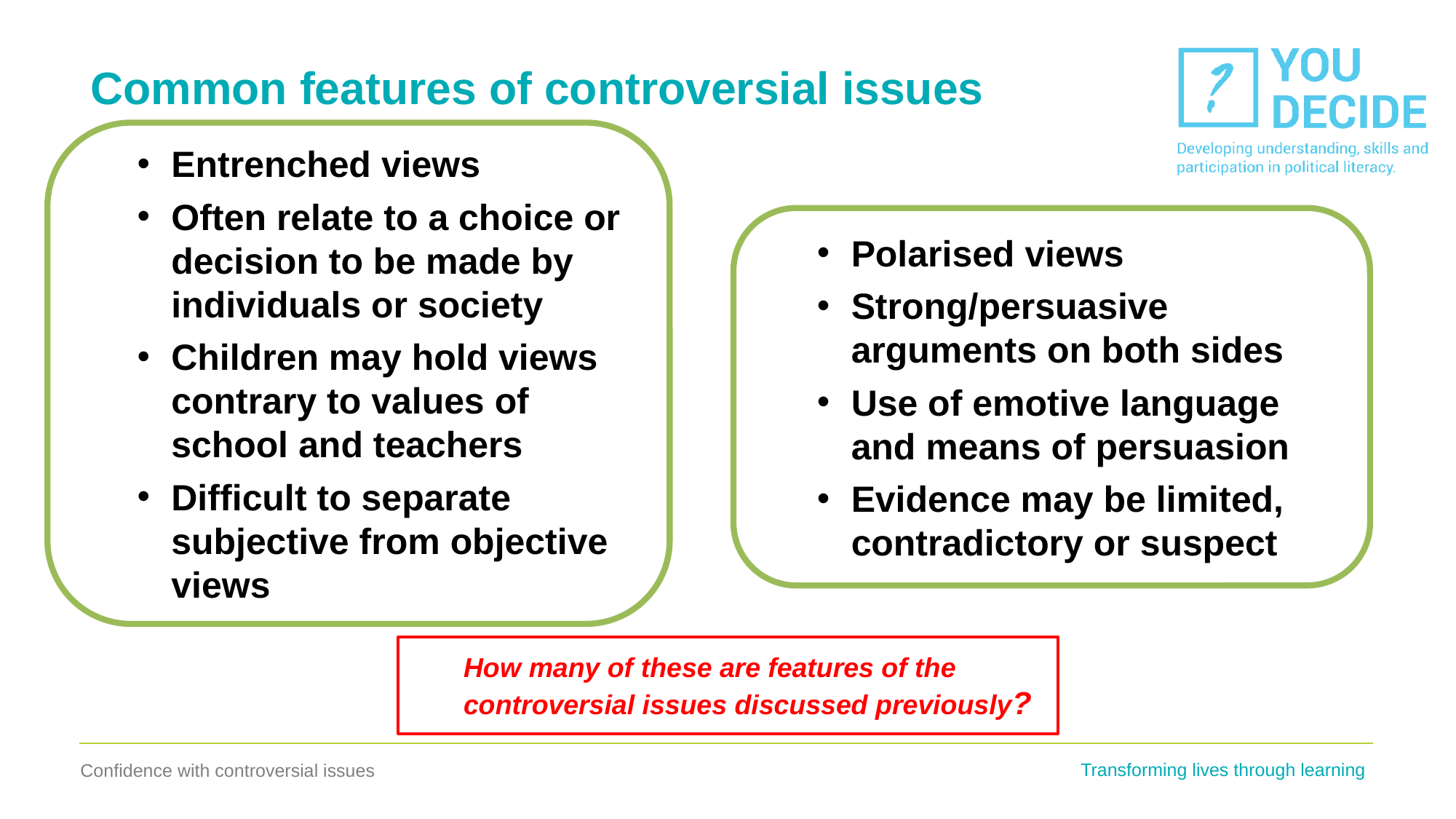

# Common features of controversial issues
Entrenched views
Often relate to a choice or decision to be made by individuals or society
Children may hold views contrary to values of school and teachers
Difficult to separate subjective from objective views
Polarised views
Strong/persuasive arguments on both sides
Use of emotive language and means of persuasion
Evidence may be limited, contradictory or suspect
How many of these are features of the controversial issues discussed previously?